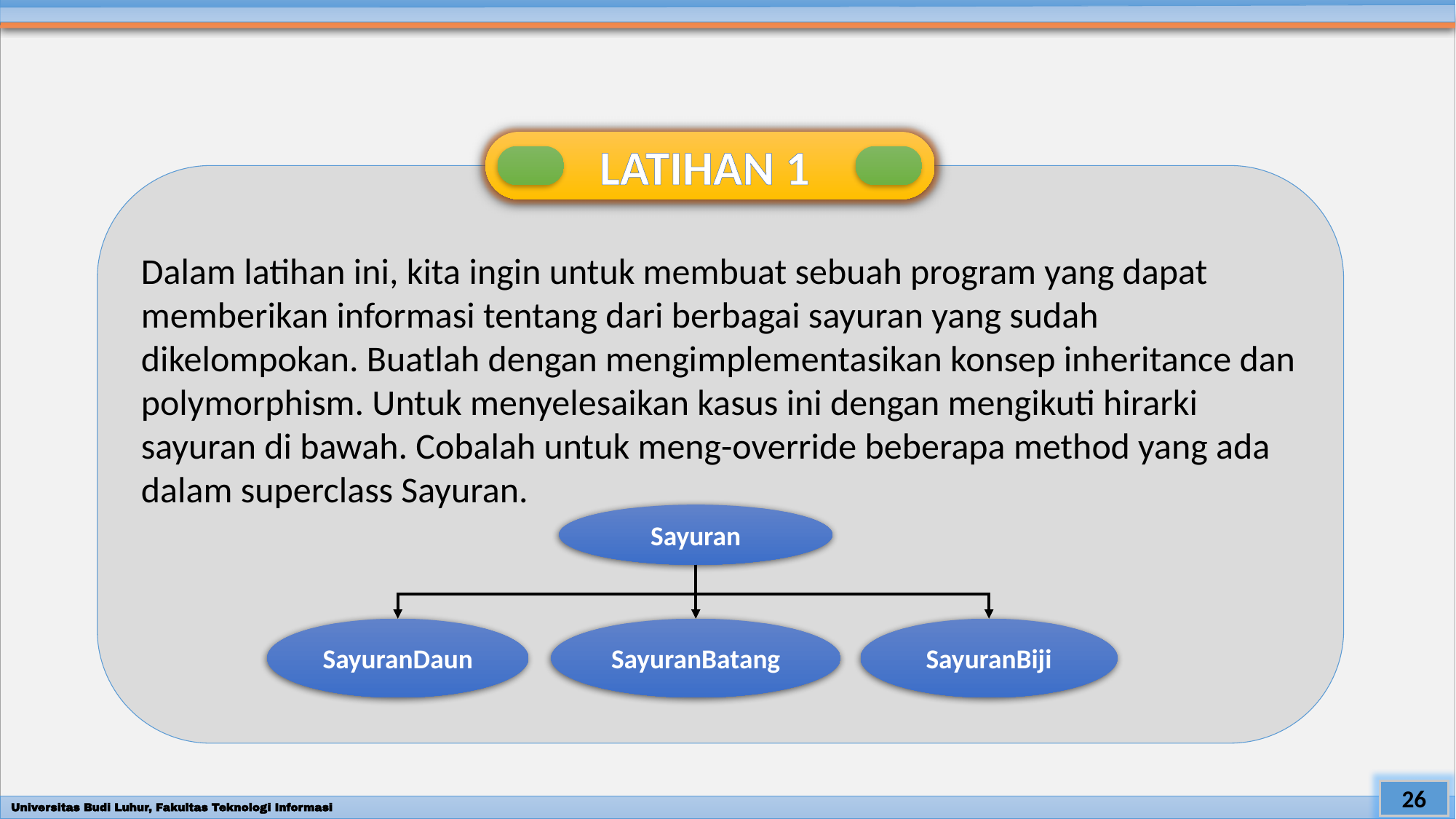

#
LATIHAN 1

Dalam latihan ini, kita ingin untuk membuat sebuah program yang dapat memberikan informasi tentang dari berbagai sayuran yang sudah dikelompokan. Buatlah dengan mengimplementasikan konsep inheritance dan polymorphism. Untuk menyelesaikan kasus ini dengan mengikuti hirarki sayuran di bawah. Cobalah untuk meng-override beberapa method yang ada dalam superclass Sayuran.
Sayuran
SayuranBiji
SayuranDaun
SayuranBatang